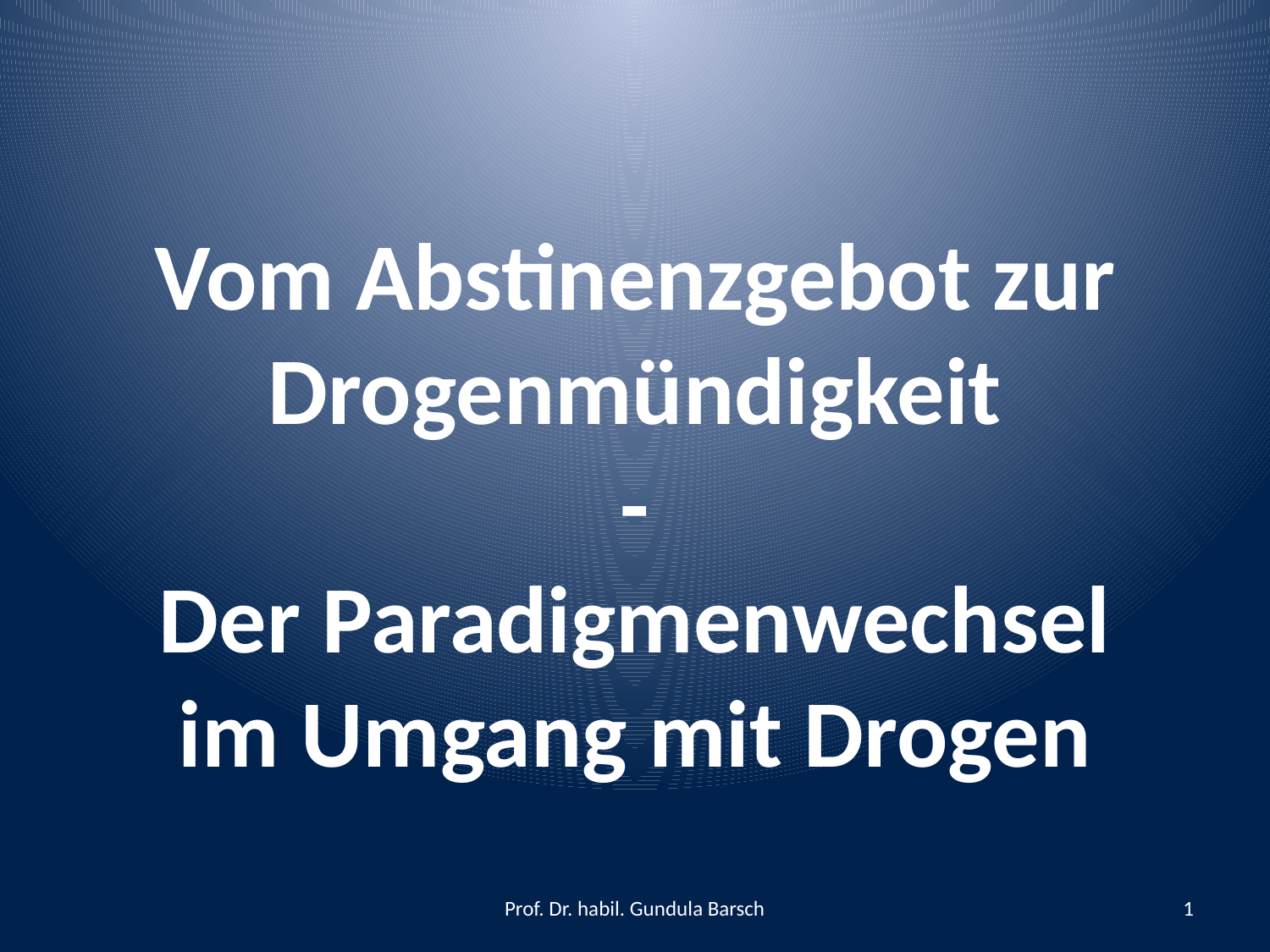

# Vom Abstinenzgebot zur Drogenmündigkeit - Der Paradigmenwechsel im Umgang mit Drogen
Prof. Dr. habil. Gundula Barsch
1